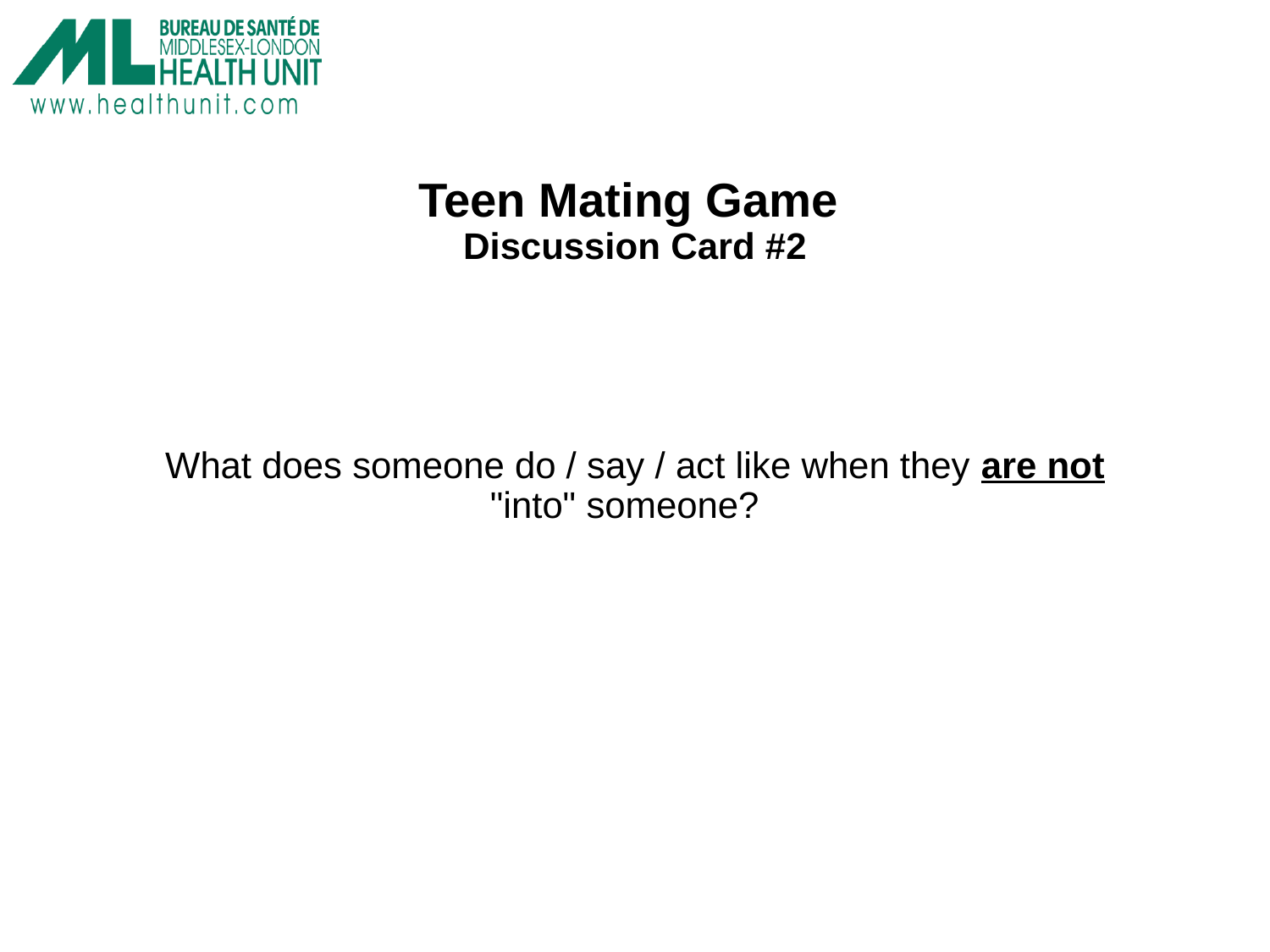

# Teen Mating Game Discussion Card #2

What does someone do / say / act like when they are not "into" someone?